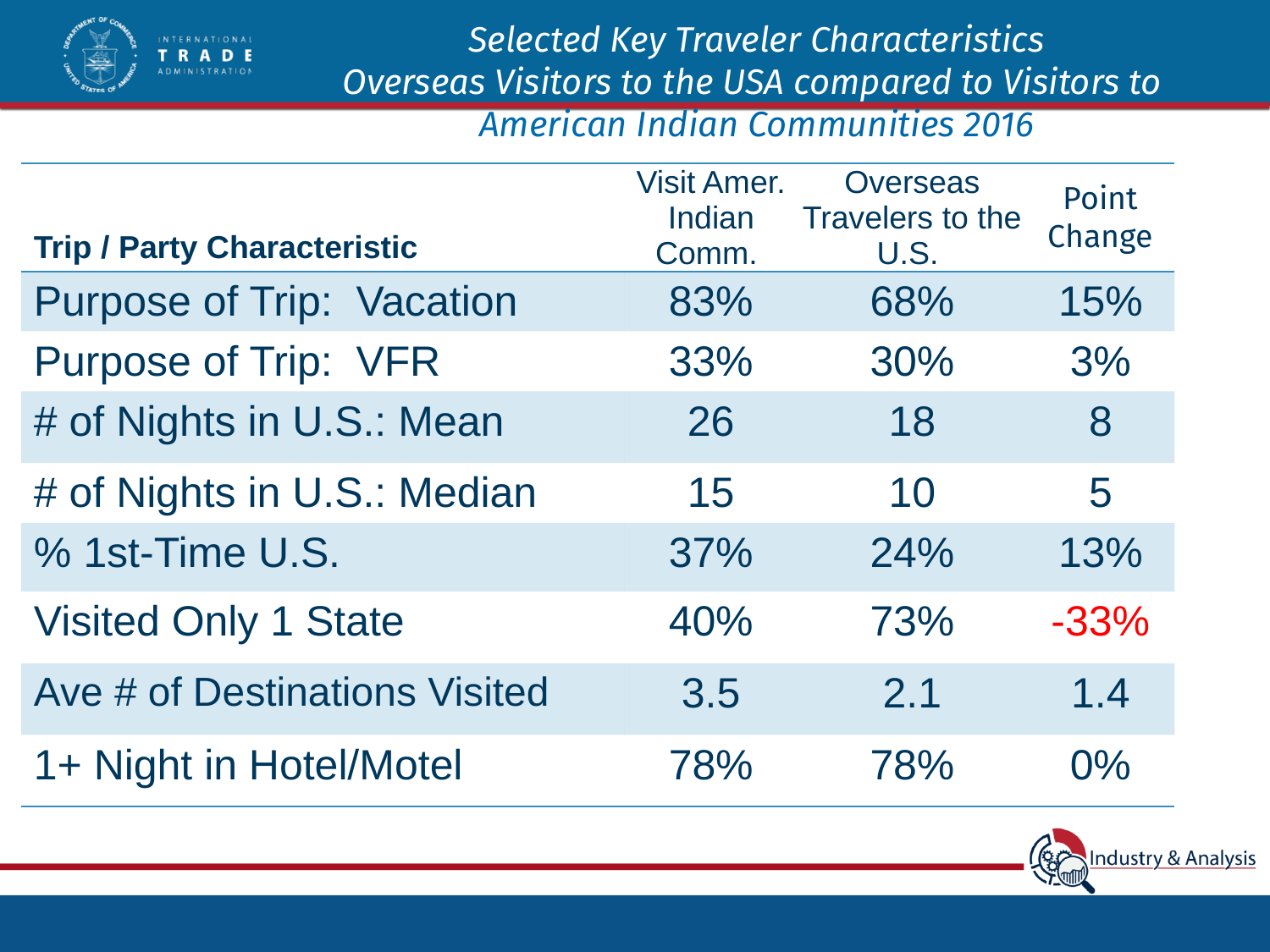

# Selected Key Traveler Characteristics Overseas Visitors to the USA compared to Visitors to American Indian Communities 2016
| Trip / Party Characteristic | Visit Amer. Indian Comm. | Overseas Travelers to the U.S. | Point Change |
| --- | --- | --- | --- |
| Purpose of Trip: Vacation | 83% | 68% | 15% |
| Purpose of Trip: VFR | 33% | 30% | 3% |
| # of Nights in U.S.: Mean | 26 | 18 | 8 |
| # of Nights in U.S.: Median | 15 | 10 | 5 |
| % 1st-Time U.S. | 37% | 24% | 13% |
| Visited Only 1 State | 40% | 73% | -33% |
| Ave # of Destinations Visited | 3.5 | 2.1 | 1.4 |
| 1+ Night in Hotel/Motel | 78% | 78% | 0% |